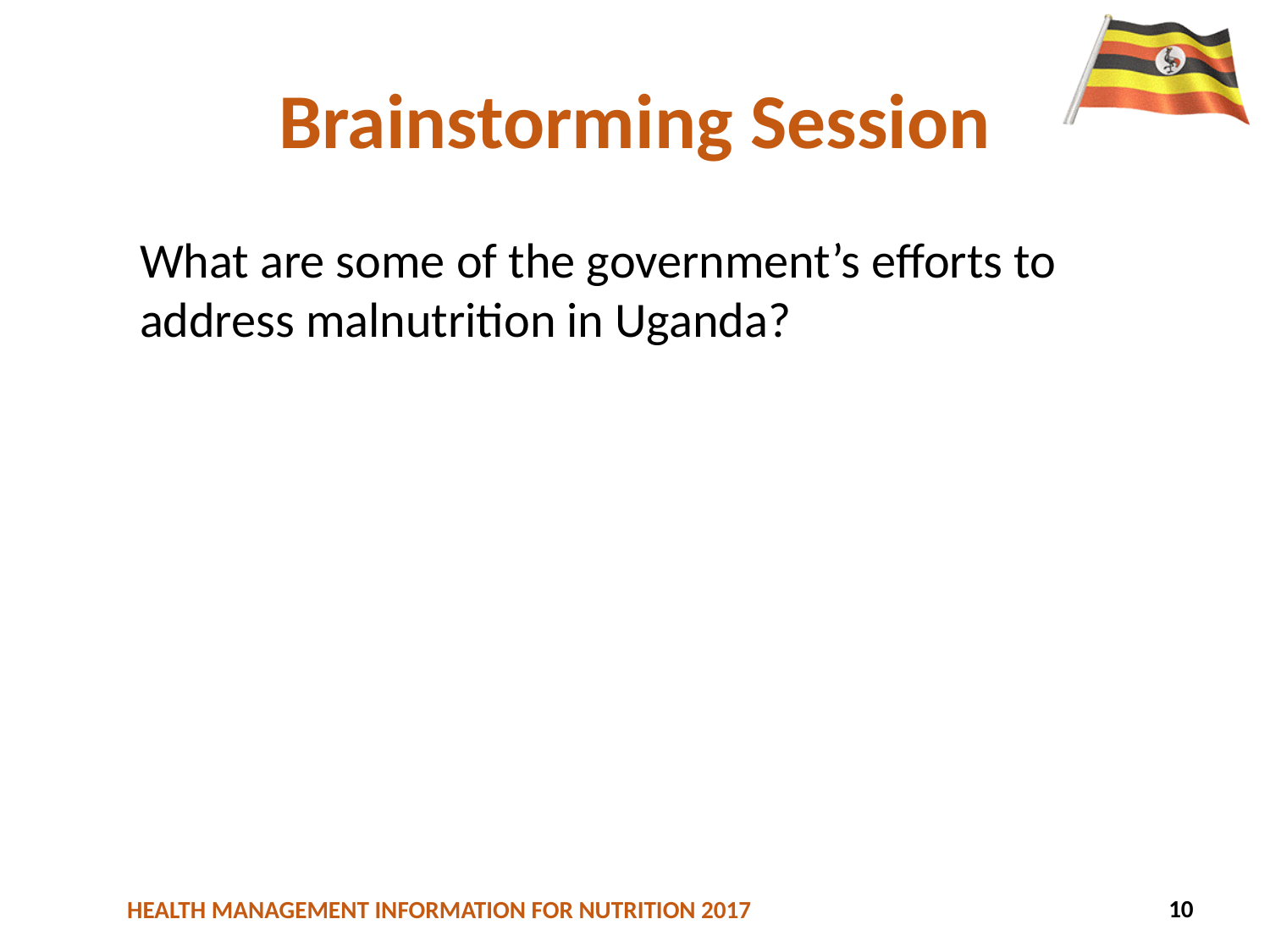

# Brainstorming Session
What are some of the government’s efforts to address malnutrition in Uganda?
10